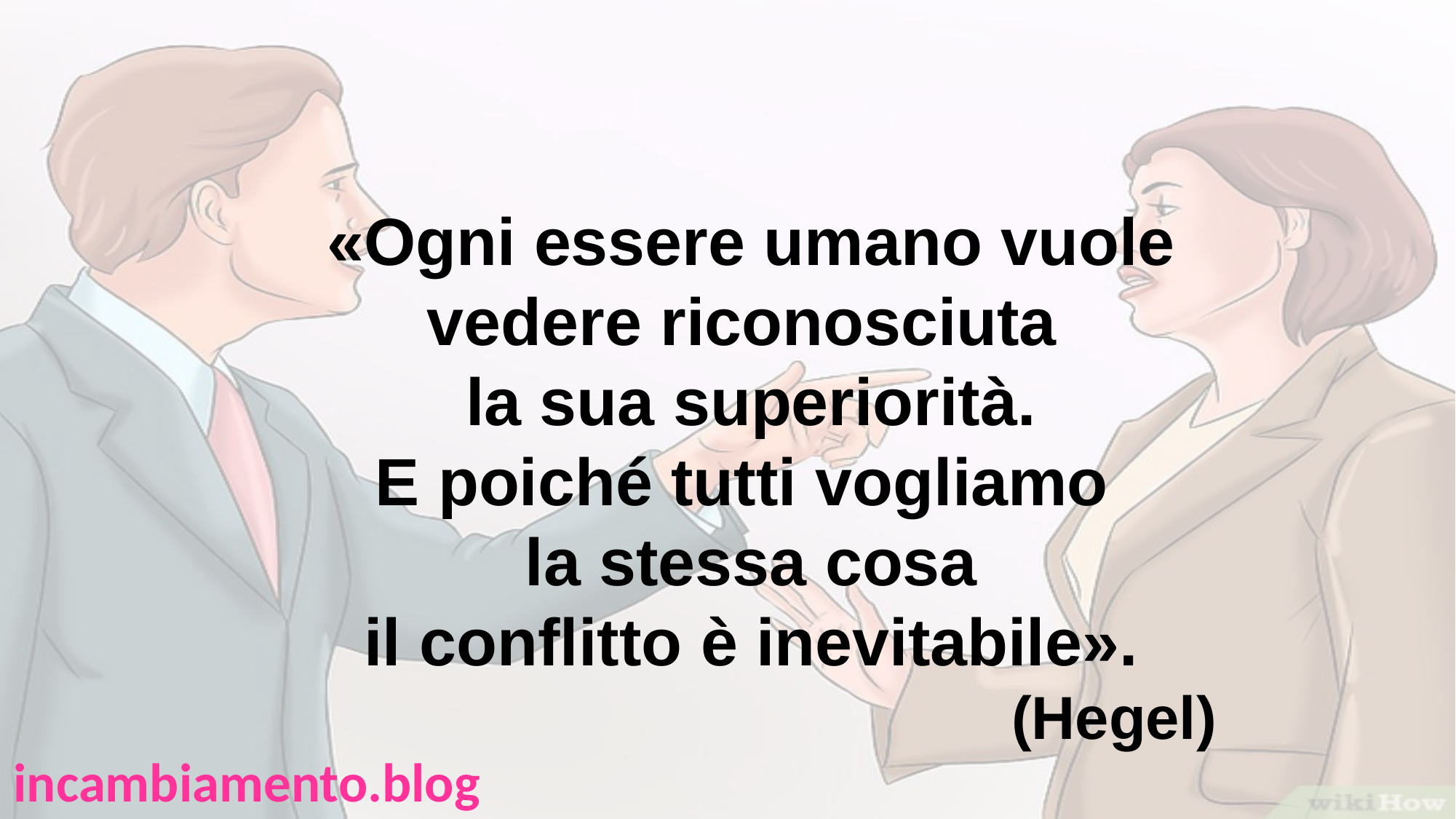

«Ogni essere umano vuole vedere riconosciuta
la sua superiorità.
E poiché tutti vogliamo
la stessa cosa
il conflitto è inevitabile».
(Hegel)
incambiamento.blog